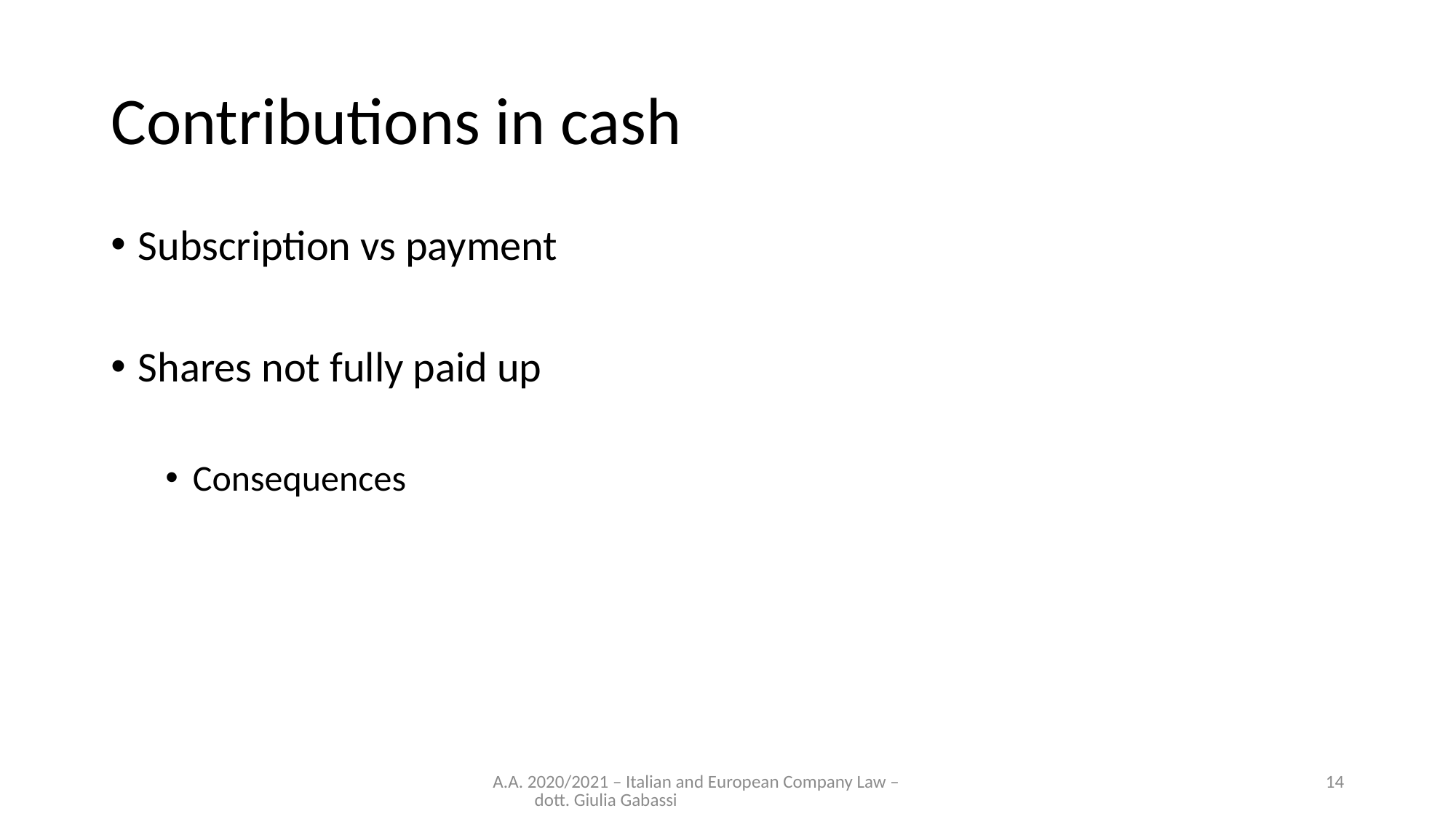

# Contributions in cash
Subscription vs payment

Shares not fully paid up

Consequences
A.A. 2020/2021 – Italian and European Company Law –                        dott. Giulia Gabassi
14